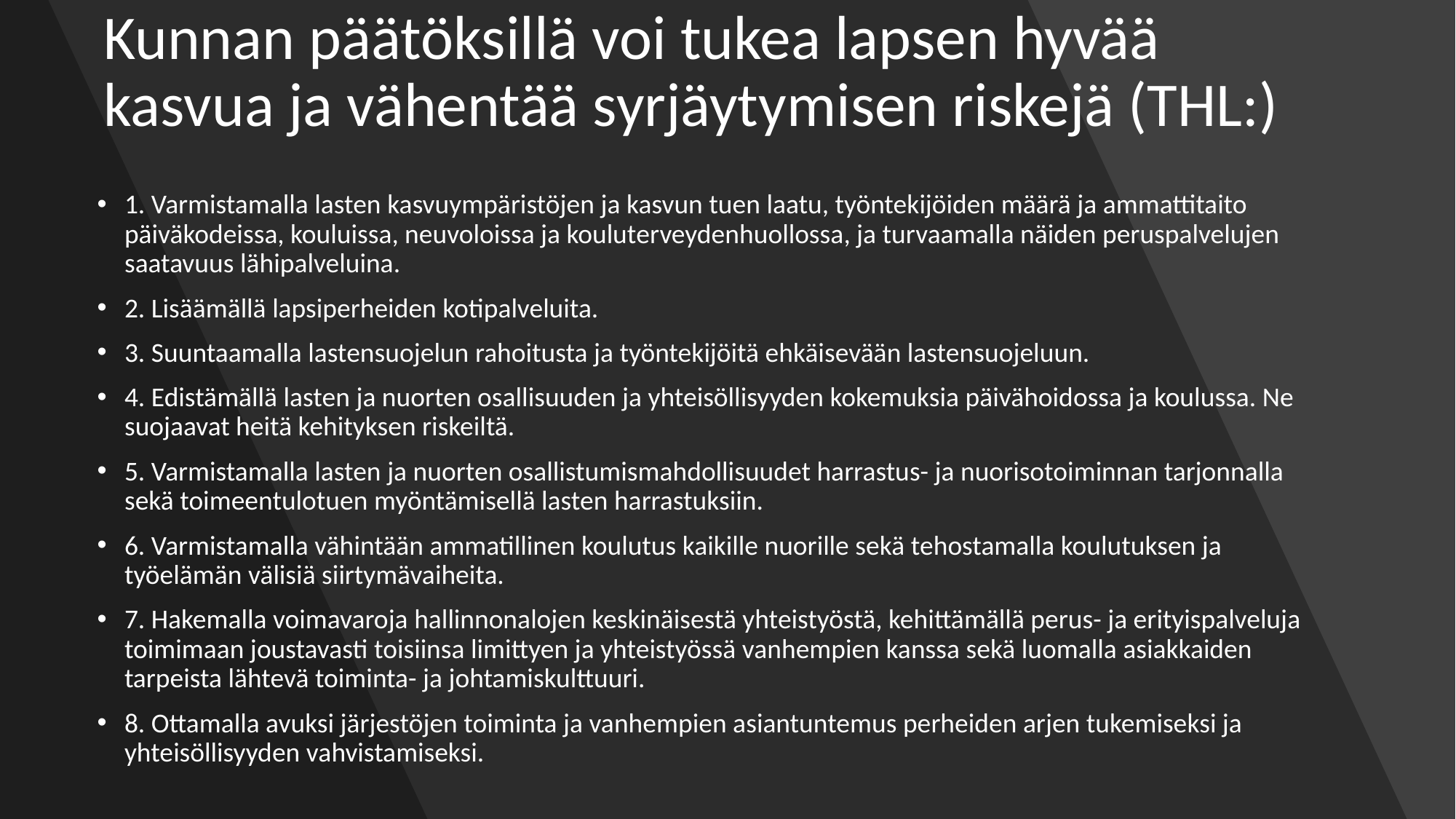

# Kunnan päätöksillä voi tukea lapsen hyvää kasvua ja vähentää syrjäytymisen riskejä (THL:)

1. Varmistamalla lasten kasvuympäristöjen ja kasvun tuen laatu, työntekijöiden määrä ja ammattitaito päiväkodeissa, kouluissa, neuvoloissa ja kouluterveydenhuollossa, ja turvaamalla näiden peruspalvelujen saatavuus lähipalveluina.
2. Lisäämällä lapsiperheiden kotipalveluita.
3. Suuntaamalla lastensuojelun rahoitusta ja työntekijöitä ehkäisevään lastensuojeluun.
4. Edistämällä lasten ja nuorten osallisuuden ja yhteisöllisyyden kokemuksia päivähoidossa ja koulussa. Ne suojaavat heitä kehityksen riskeiltä.
5. Varmistamalla lasten ja nuorten osallistumismahdollisuudet harrastus- ja nuorisotoiminnan tarjonnalla sekä toimeentulotuen myöntämisellä lasten harrastuksiin.
6. Varmistamalla vähintään ammatillinen koulutus kaikille nuorille sekä tehostamalla koulutuksen ja työelämän välisiä siirtymävaiheita.
7. Hakemalla voimavaroja hallinnonalojen keskinäisestä yhteistyöstä, kehittämällä perus- ja erityispalveluja toimimaan joustavasti toisiinsa limittyen ja yhteistyössä vanhempien kanssa sekä luomalla asiakkaiden tarpeista lähtevä toiminta- ja johtamiskulttuuri.
8. Ottamalla avuksi järjestöjen toiminta ja vanhempien asiantuntemus perheiden arjen tukemiseksi ja yhteisöllisyyden vahvistamiseksi.